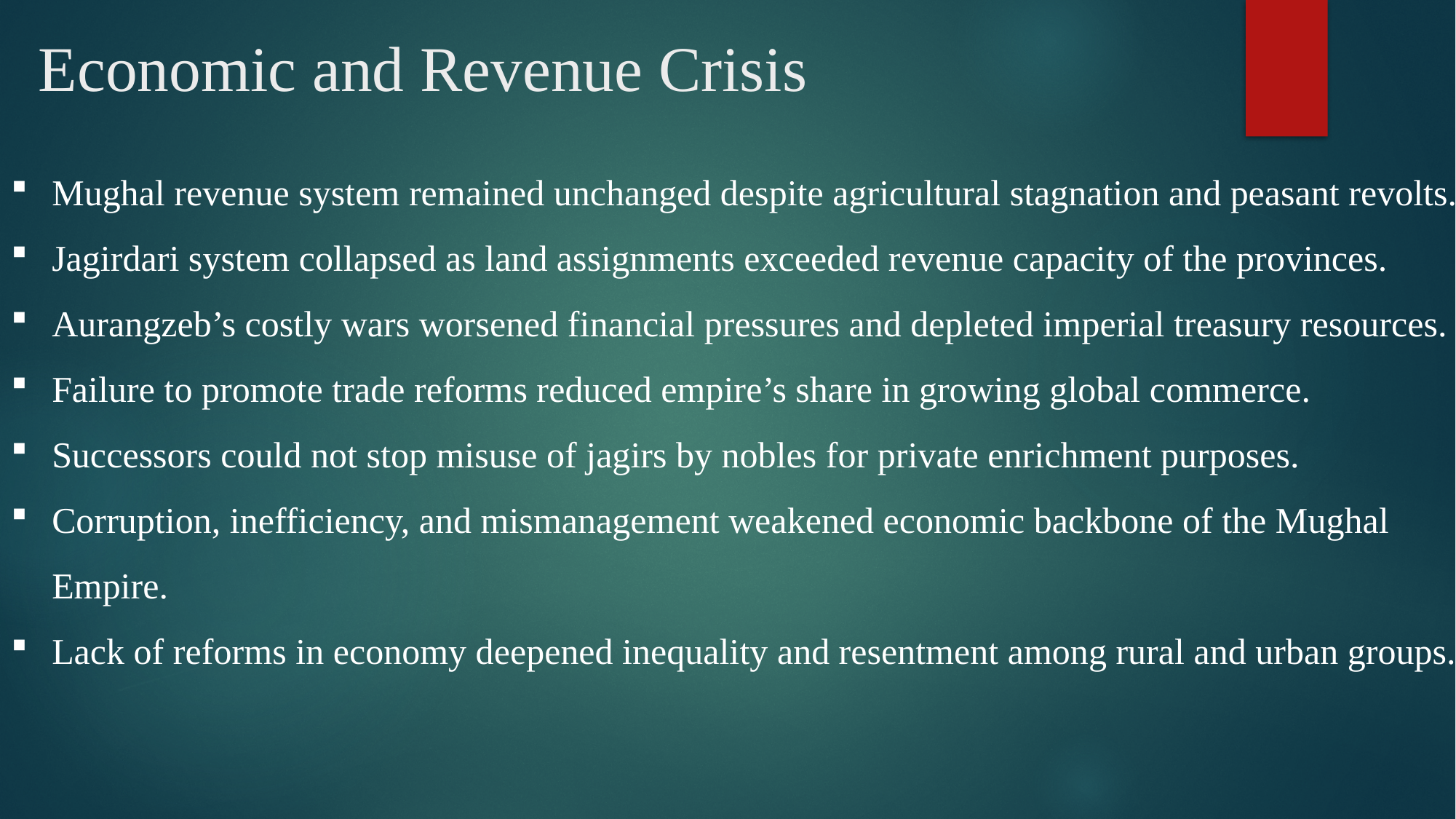

# Economic and Revenue Crisis
Mughal revenue system remained unchanged despite agricultural stagnation and peasant revolts.
Jagirdari system collapsed as land assignments exceeded revenue capacity of the provinces.
Aurangzeb’s costly wars worsened financial pressures and depleted imperial treasury resources.
Failure to promote trade reforms reduced empire’s share in growing global commerce.
Successors could not stop misuse of jagirs by nobles for private enrichment purposes.
Corruption, inefficiency, and mismanagement weakened economic backbone of the Mughal Empire.
Lack of reforms in economy deepened inequality and resentment among rural and urban groups.